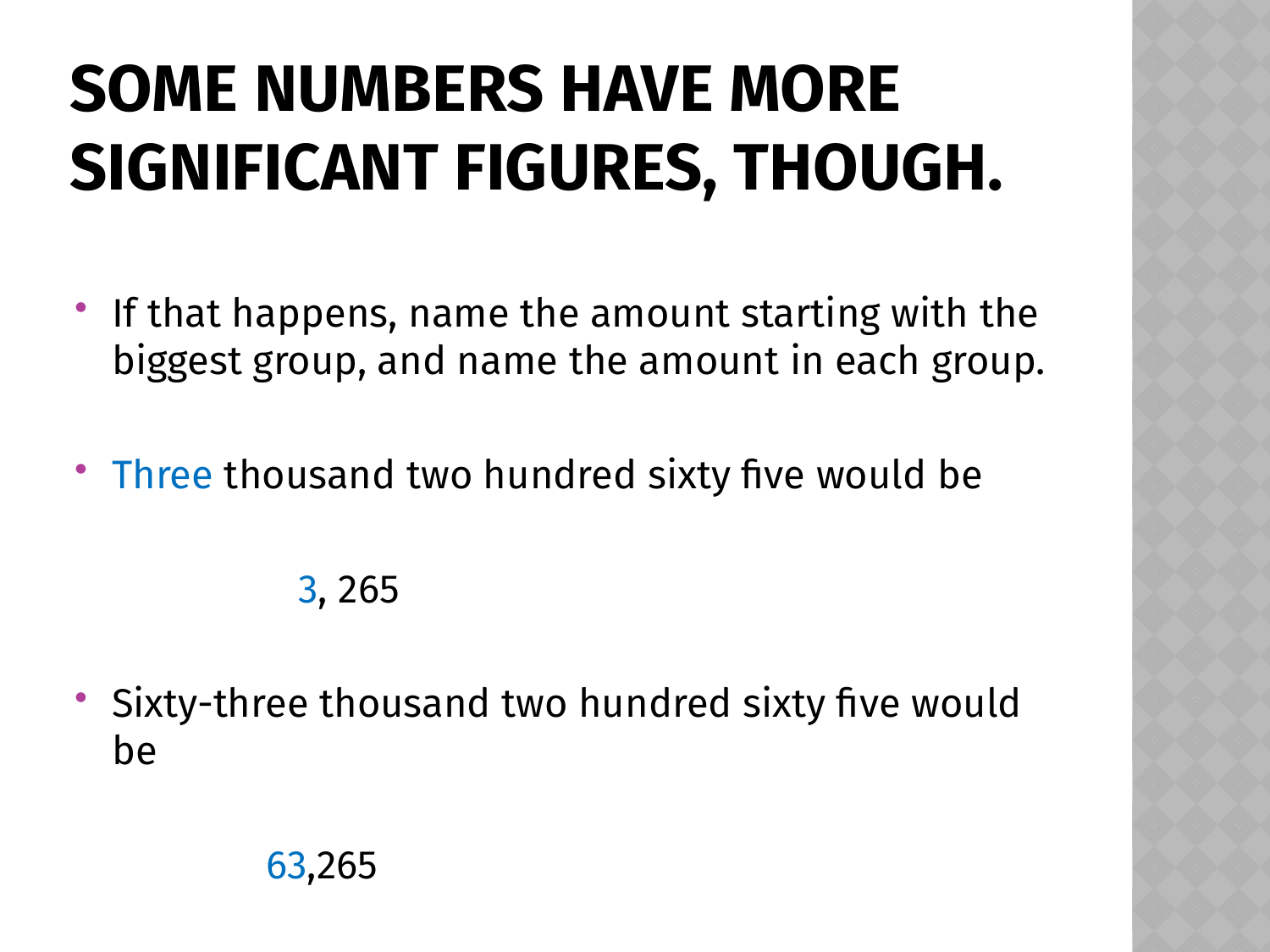

# Some numbers have more significant figures, though.

If that happens, name the amount starting with the biggest group, and name the amount in each group.

Three thousand two hundred sixty five would be

                     3, 265

Sixty-three thousand two hundred sixty five would be

                  63,265